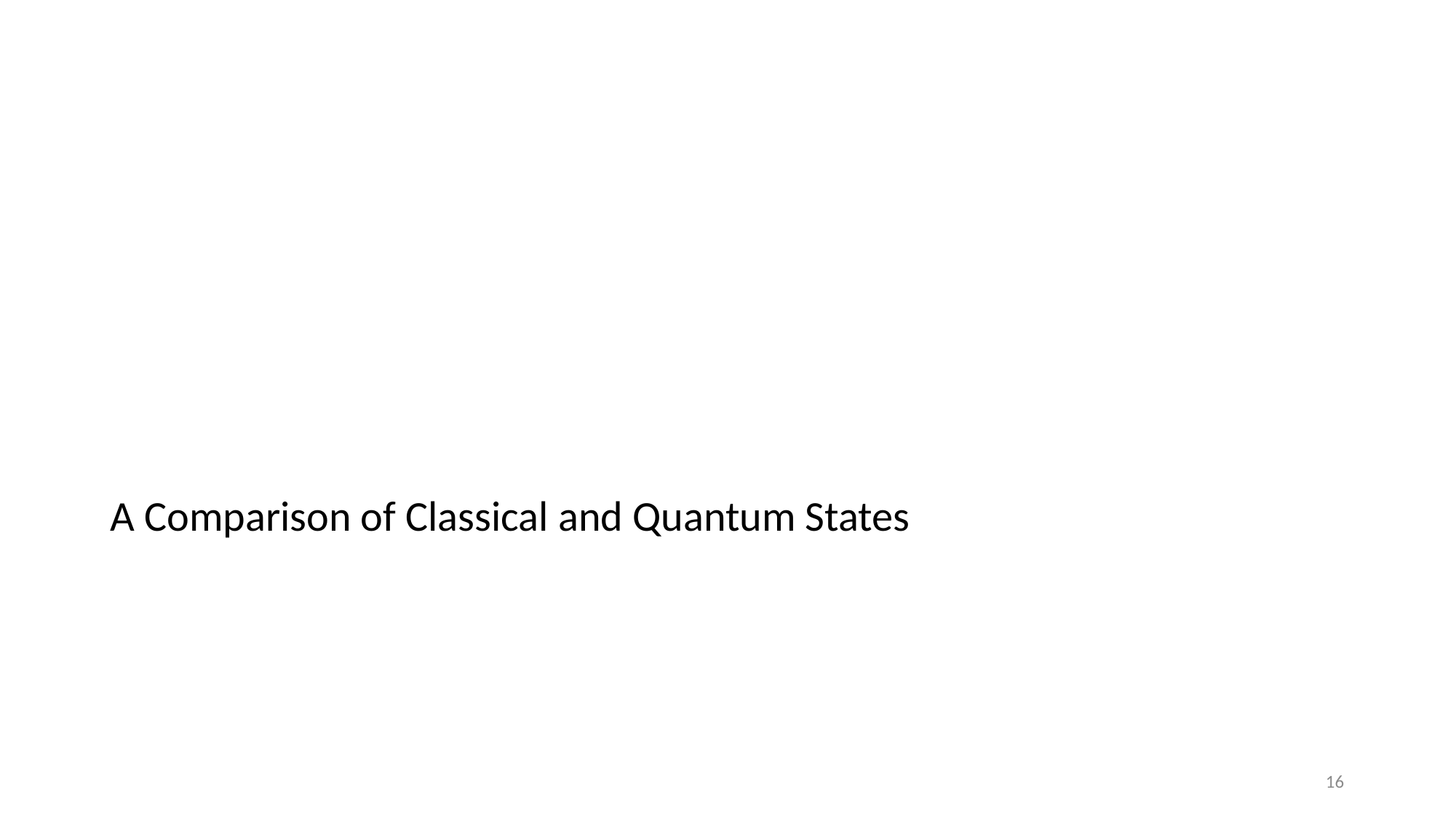

# A Comparison of Classical and Quantum States

16